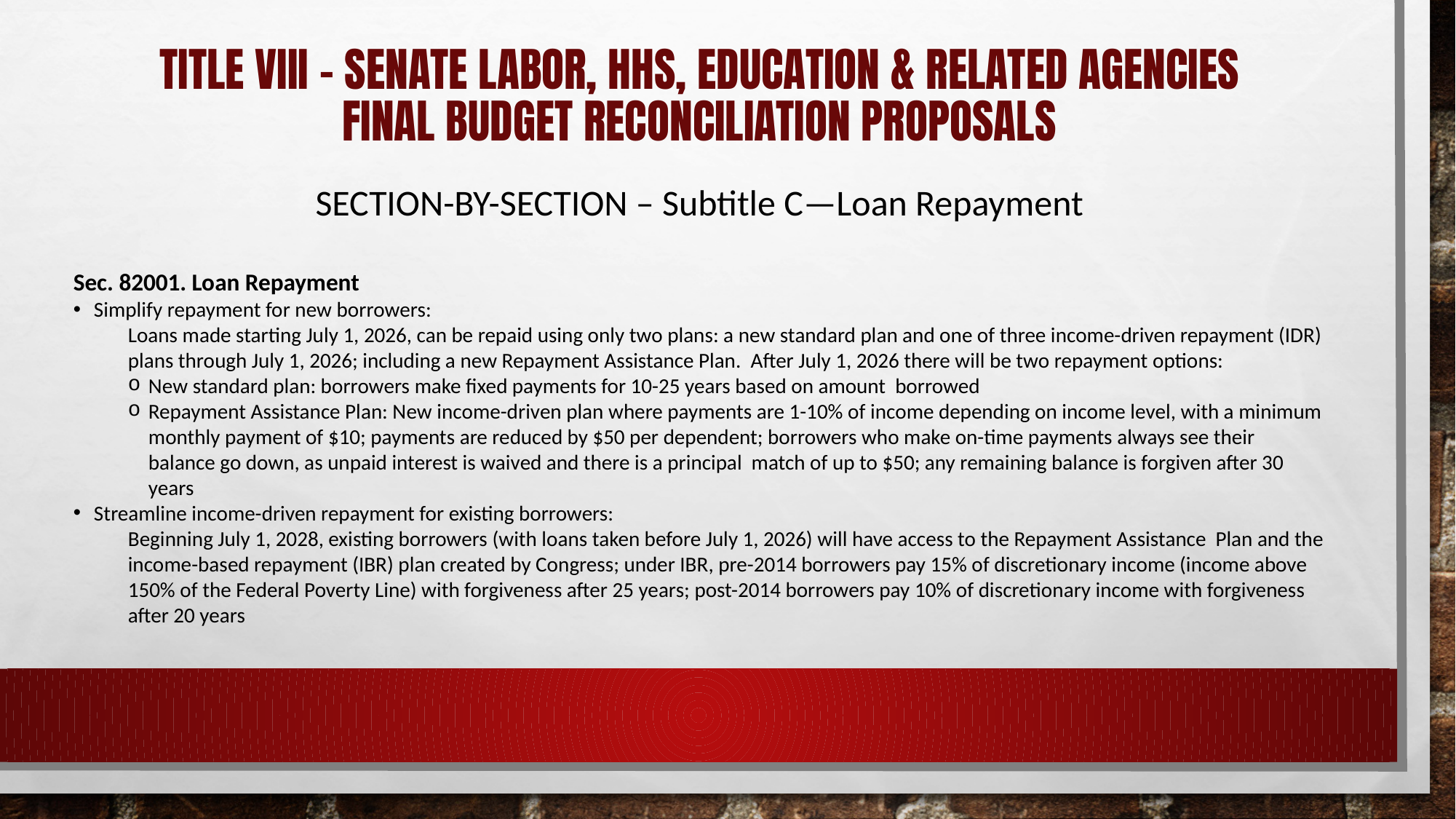

# TITLE VIII - SENATE LABOR, HHS, EDUCATION & RELATED AGENCIES Final BUDGET RECONCILIATION PROPOSALS
SECTION-BY-SECTION – Subtitle C—Loan Repayment

Sec. 82001. Loan Repayment
Simplify repayment for new borrowers:
Loans made starting July 1, 2026, can be repaid using only two plans: a new standard plan and one of three income-driven repayment (IDR) plans through July 1, 2026; including a new Repayment Assistance Plan.  After July 1, 2026 there will be two repayment options:
New standard plan: borrowers make fixed payments for 10-25 years based on amount  borrowed
Repayment Assistance Plan: New income-driven plan where payments are 1-10% of income depending on income level, with a minimum monthly payment of $10; payments are reduced by $50 per dependent; borrowers who make on-time payments always see their balance go down, as unpaid interest is waived and there is a principal  match of up to $50; any remaining balance is forgiven after 30 years
Streamline income-driven repayment for existing borrowers:
Beginning July 1, 2028, existing borrowers (with loans taken before July 1, 2026) will have access to the Repayment Assistance  Plan and the income-based repayment (IBR) plan created by Congress; under IBR, pre-2014 borrowers pay 15% of discretionary income (income above 150% of the Federal Poverty Line) with forgiveness after 25 years; post-2014 borrowers pay 10% of discretionary income with forgiveness after 20 years